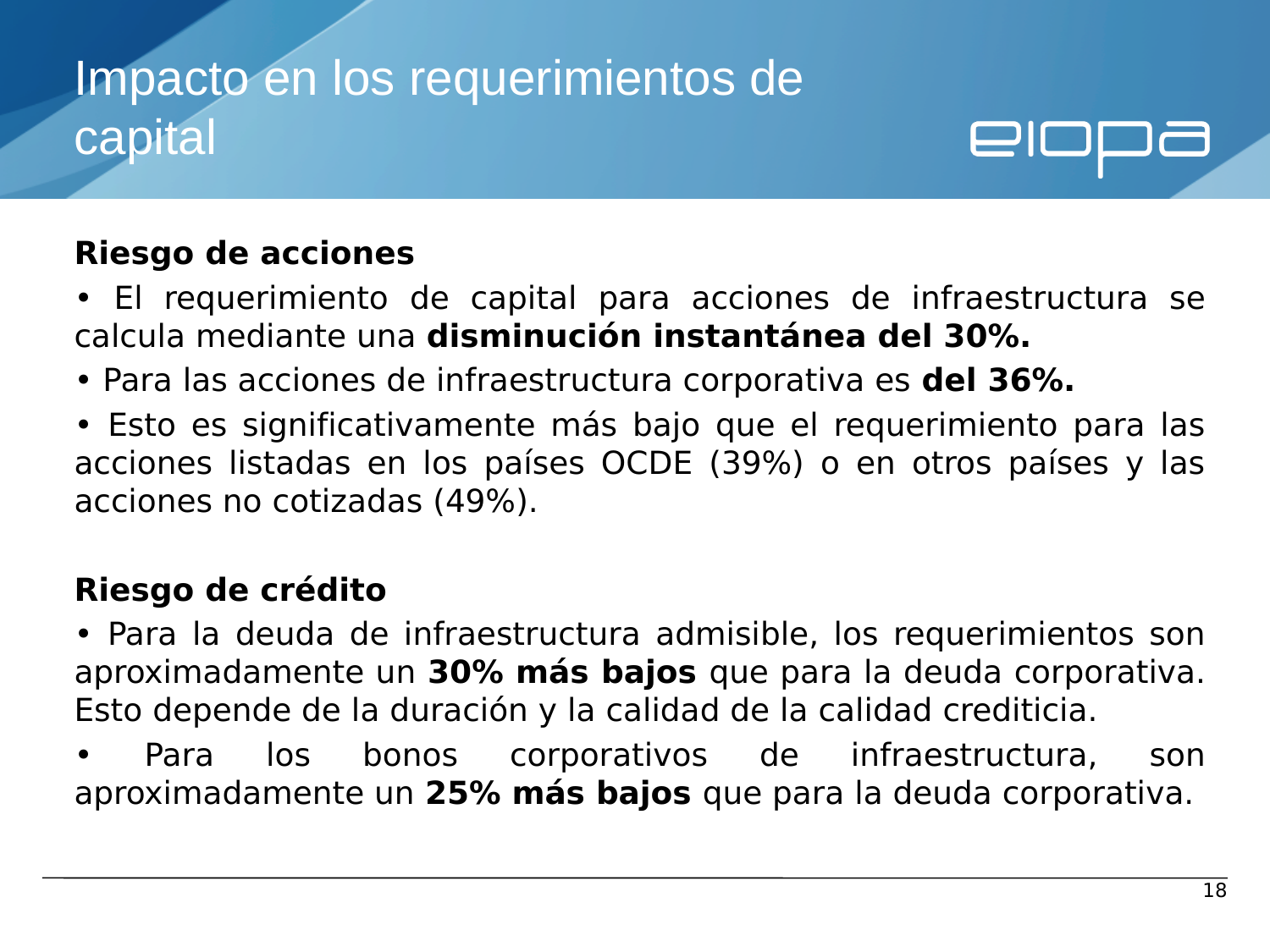

# Impacto en los requerimientos de capital
Riesgo de acciones
• El requerimiento de capital para acciones de infraestructura se calcula mediante una disminución instantánea del 30%.
• Para las acciones de infraestructura corporativa es del 36%.
• Esto es significativamente más bajo que el requerimiento para las acciones listadas en los países OCDE (39%) o en otros países y las acciones no cotizadas (49%).

Riesgo de crédito
• Para la deuda de infraestructura admisible, los requerimientos son aproximadamente un 30% más bajos que para la deuda corporativa. Esto depende de la duración y la calidad de la calidad crediticia.
• Para los bonos corporativos de infraestructura, son aproximadamente un 25% más bajos que para la deuda corporativa.